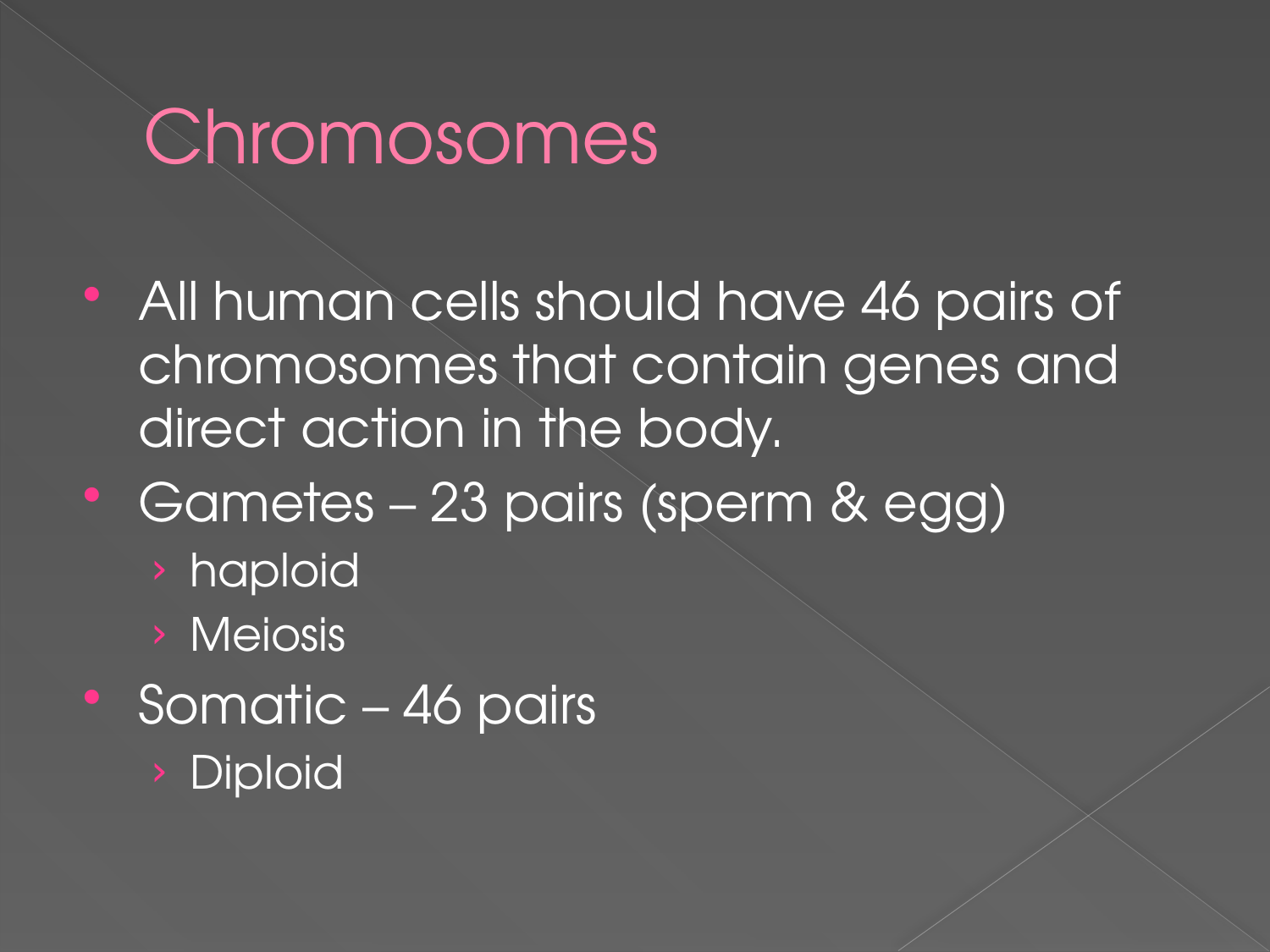

# Chromosomes
All human cells should have 46 pairs of chromosomes that contain genes and direct action in the body.
Gametes – 23 pairs (sperm & egg)
haploid
Meiosis
Somatic – 46 pairs
Diploid